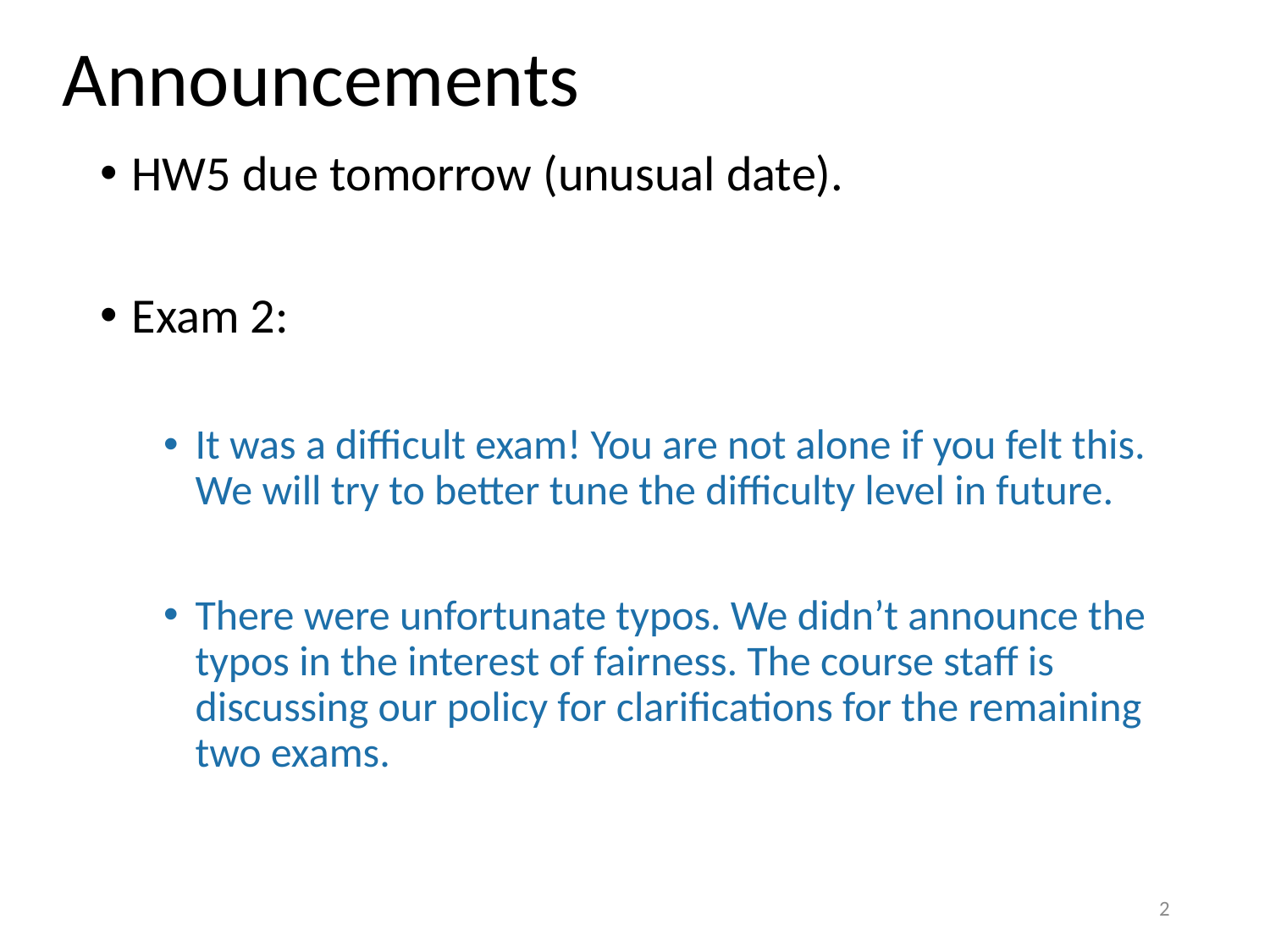

# Announcements
HW5 due tomorrow (unusual date).

Exam 2:

It was a difficult exam! You are not alone if you felt this. We will try to better tune the difficulty level in future.

There were unfortunate typos. We didn’t announce the typos in the interest of fairness. The course staff is discussing our policy for clarifications for the remaining two exams.

2